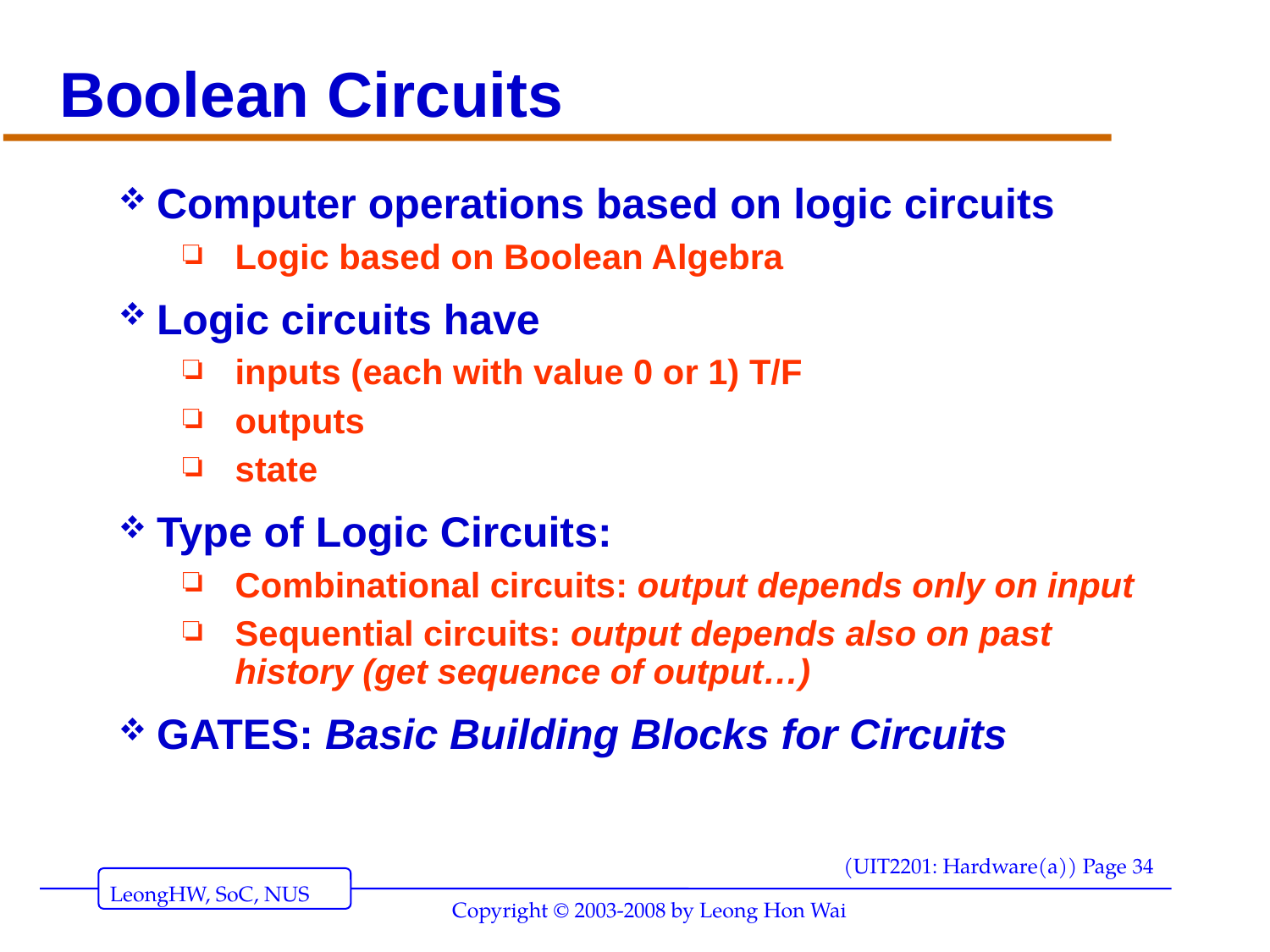

# Boolean Circuits
Computer operations based on logic circuits
Logic based on Boolean Algebra
Logic circuits have
inputs (each with value 0 or 1) T/F
outputs
state
Type of Logic Circuits:
Combinational circuits: output depends only on input
Sequential circuits: output depends also on past history (get sequence of output…)
GATES: Basic Building Blocks for Circuits